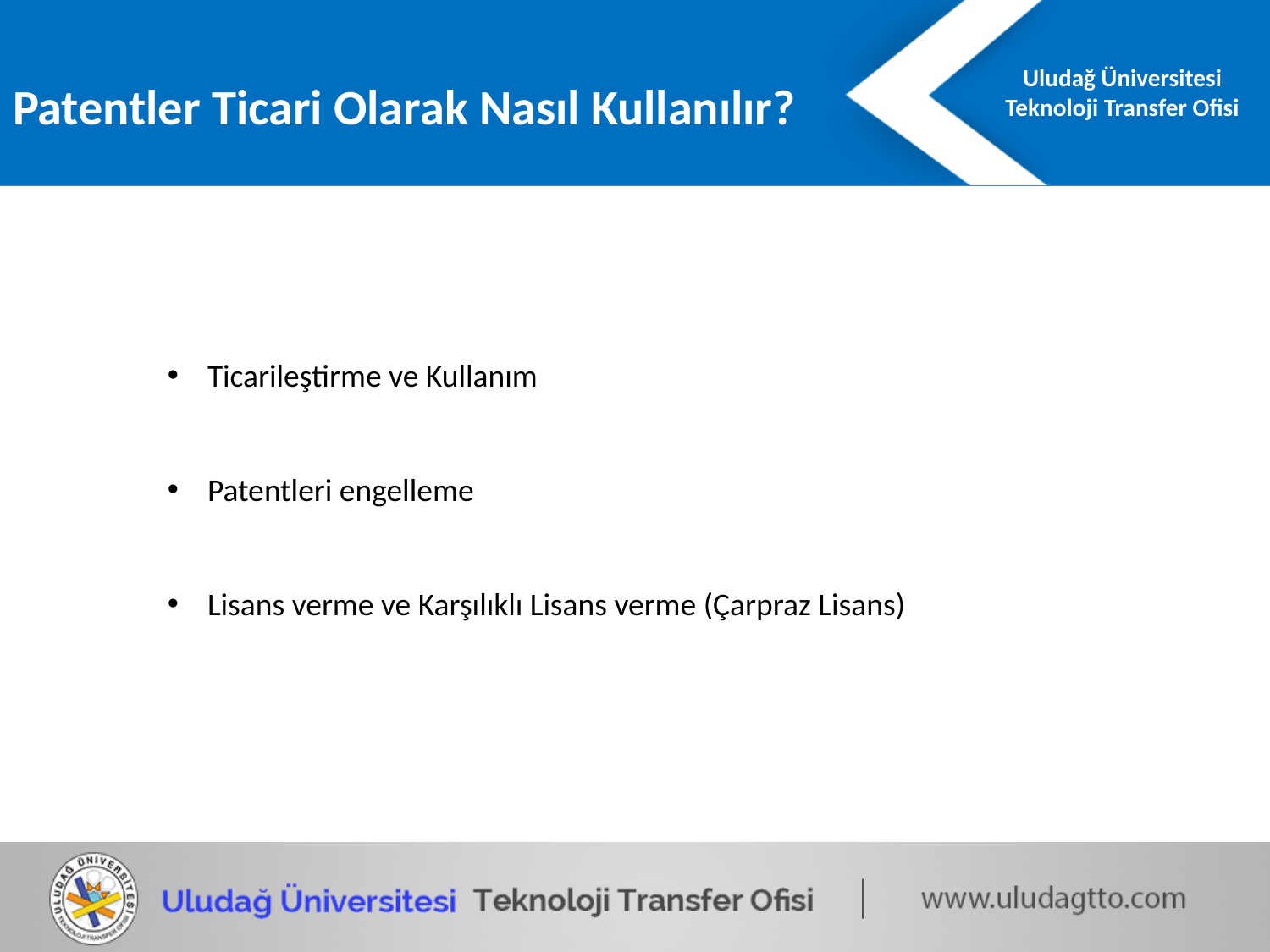

Patentler Ticari Olarak Nasıl Kullanılır?

Ticarileştirme ve Kullanım

Patentleri engelleme

Lisans verme ve Karşılıklı Lisans verme (Çarpraz Lisans)